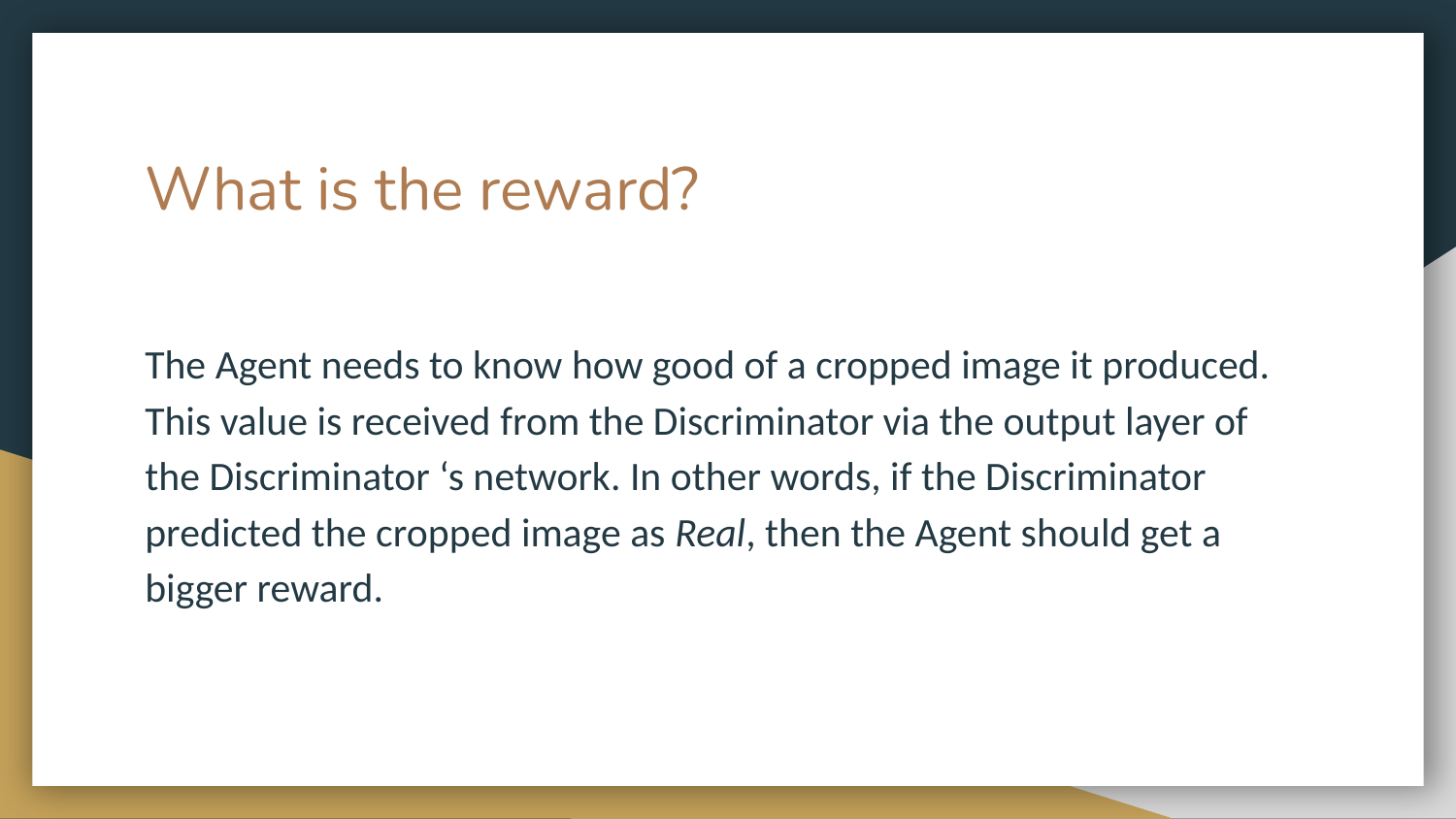

# What is the reward?
The Agent needs to know how good of a cropped image it produced. This value is received from the Discriminator via the output layer of the Discriminator ‘s network. In other words, if the Discriminator predicted the cropped image as Real, then the Agent should get a bigger reward.